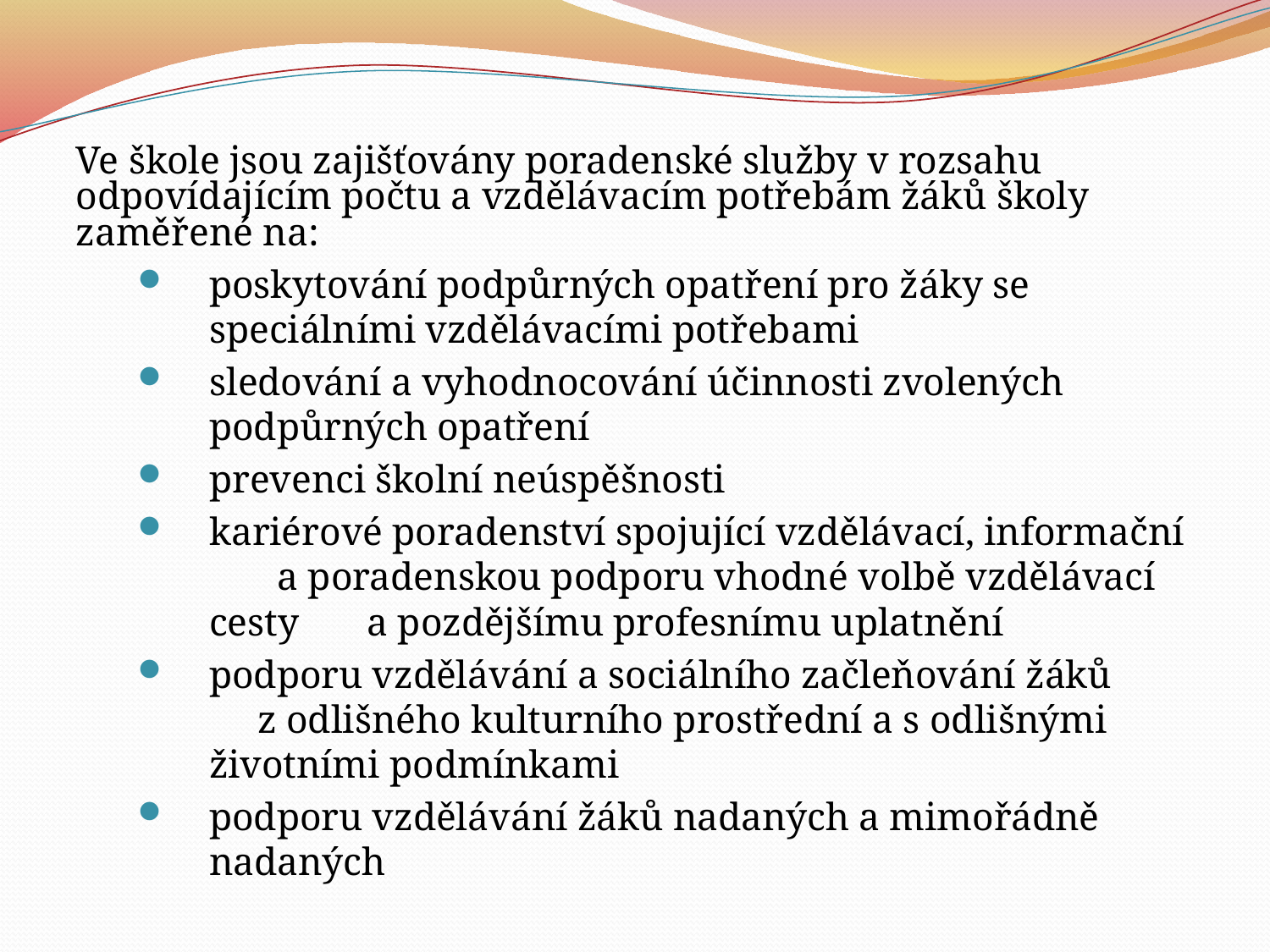

Ve škole jsou zajišťovány poradenské služby v rozsahu odpovídajícím počtu a vzdělávacím potřebám žáků školy zaměřené na:
poskytování podpůrných opatření pro žáky se speciálními vzdělávacími potřebami
sledování a vyhodnocování účinnosti zvolených podpůrných opatření
prevenci školní neúspěšnosti
kariérové poradenství spojující vzdělávací, informační        a poradenskou podporu vhodné volbě vzdělávací cesty       a pozdějšímu profesnímu uplatnění
podporu vzdělávání a sociálního začleňování žáků              z odlišného kulturního prostřední a s odlišnými    životními podmínkami
podporu vzdělávání žáků nadaných a mimořádně nadaných